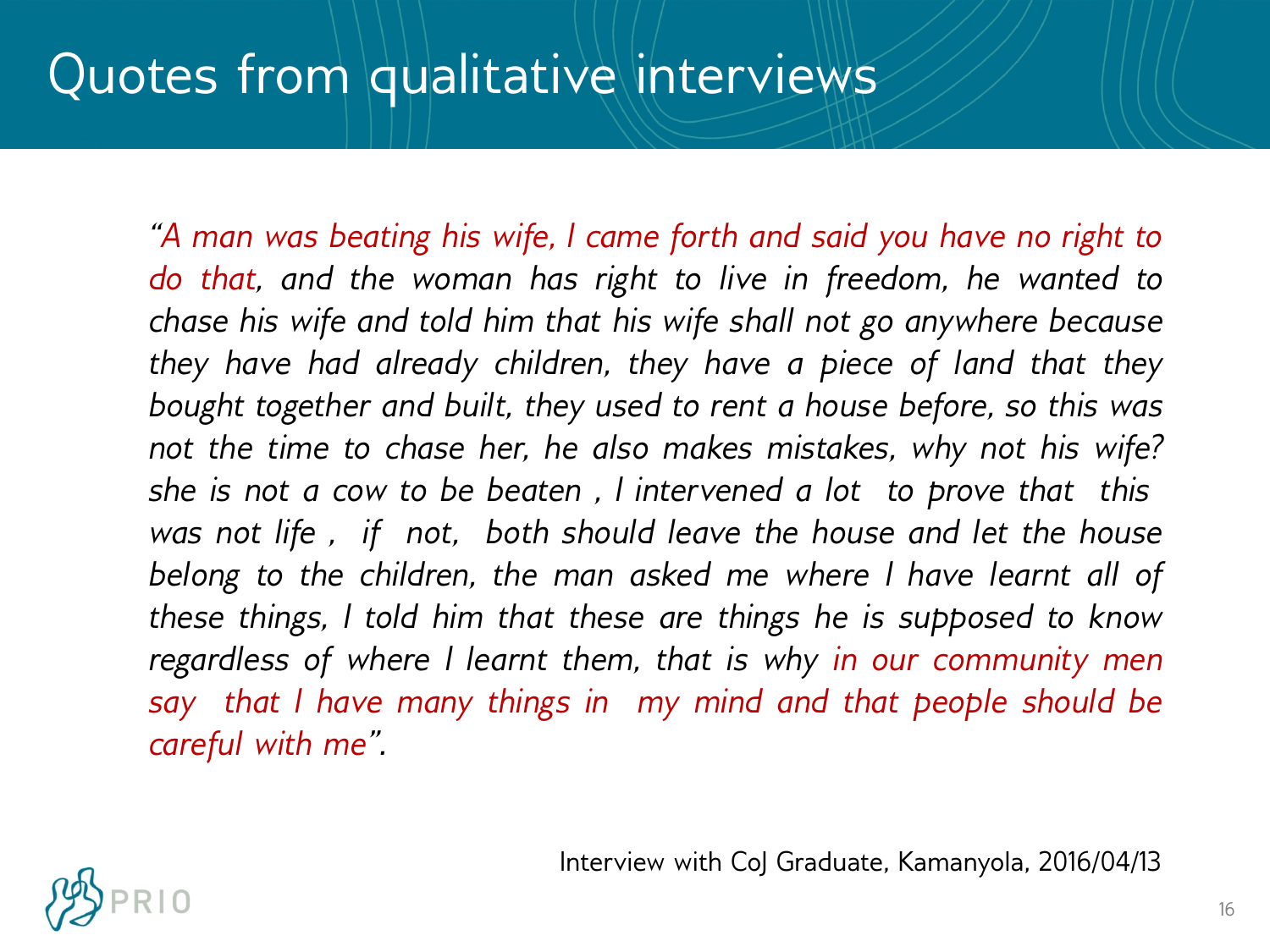

# Quotes from qualitative interviews
“A man was beating his wife, I came forth and said you have no right to do that, and the woman has right to live in freedom, he wanted to chase his wife and told him that his wife shall not go anywhere because they have had already children, they have a piece of land that they bought together and built, they used to rent a house before, so this was not the time to chase her, he also makes mistakes, why not his wife? she is not a cow to be beaten , I intervened a lot  to prove that  this  was not life ,  if  not,  both should leave the house and let the house belong to the children, the man asked me where I have learnt all of these things, I told him that these are things he is supposed to know regardless of where I learnt them, that is why in our community men say  that I have many things in  my mind and that people should be careful with me”.

Interview with CoJ Graduate, Kamanyola, 2016/04/13

16